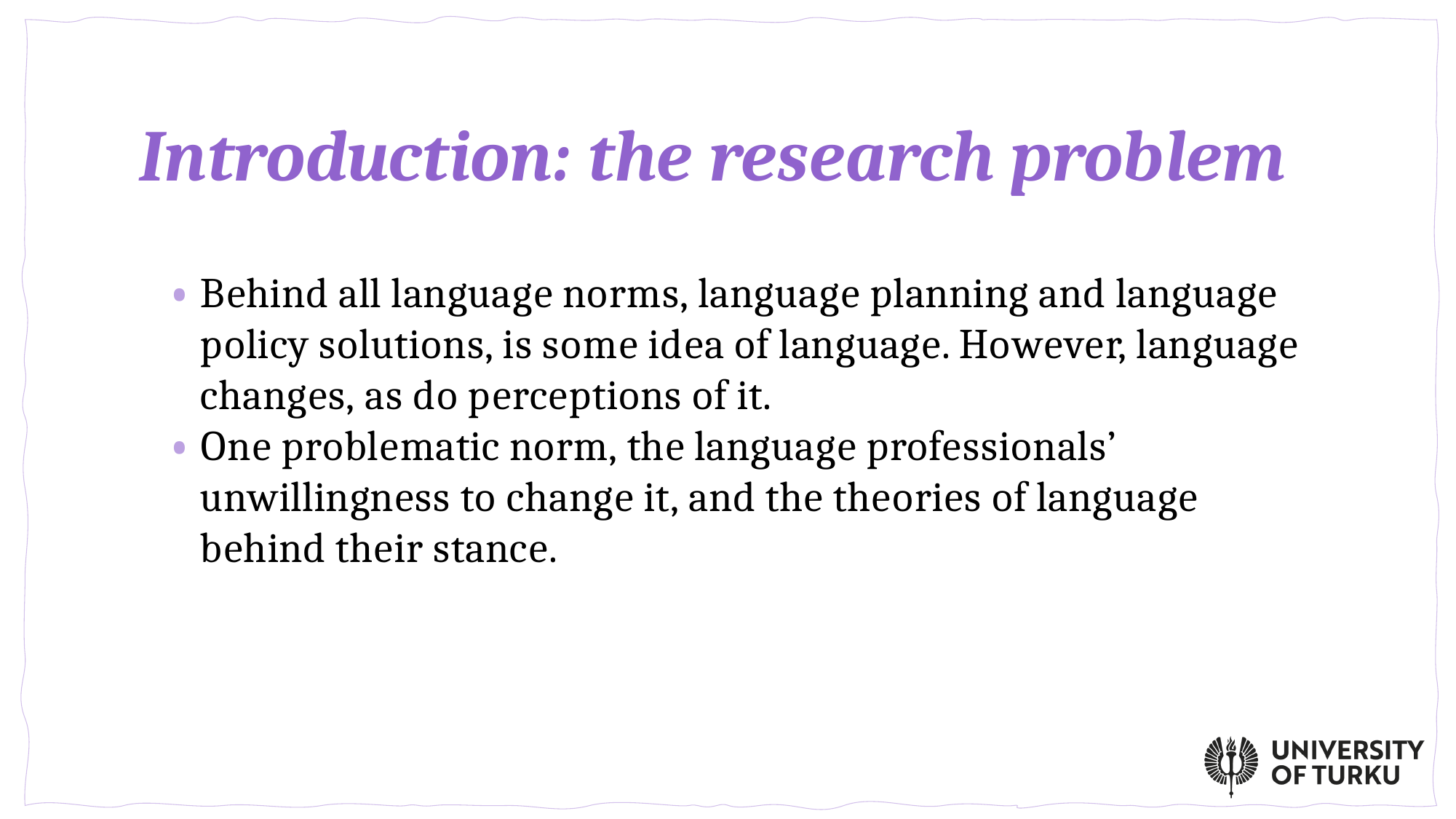

# Introduction: the research problem
Behind all language norms, language planning and language policy solutions, is some idea of ​​language. However, language changes, as do perceptions of it.
One problematic norm, the language professionals’ unwillingness to change it, and the theories of language behind their stance.